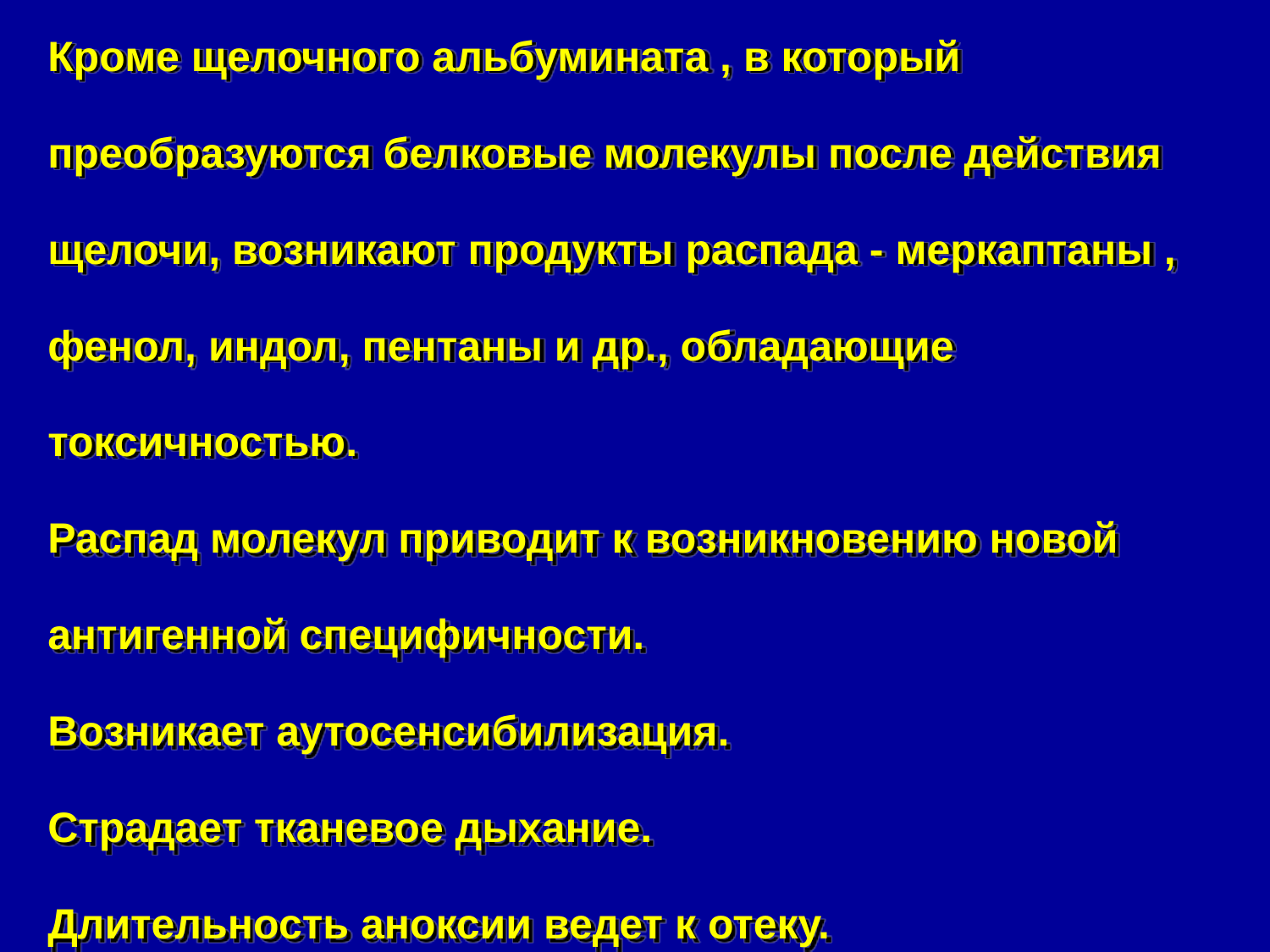

# Кроме щелочного альбумината , в который преобразуются белковые молекулы после действия щелочи, возникают продукты распада - меркаптаны , фенол, индол, пентаны и др., обладающие токсичностью. Распад молекул приводит к возникновению новой антигенной специфичности. Возникает аутосенсибилизация. Страдает тканевое дыхание. Длительность аноксии ведет к отеку.